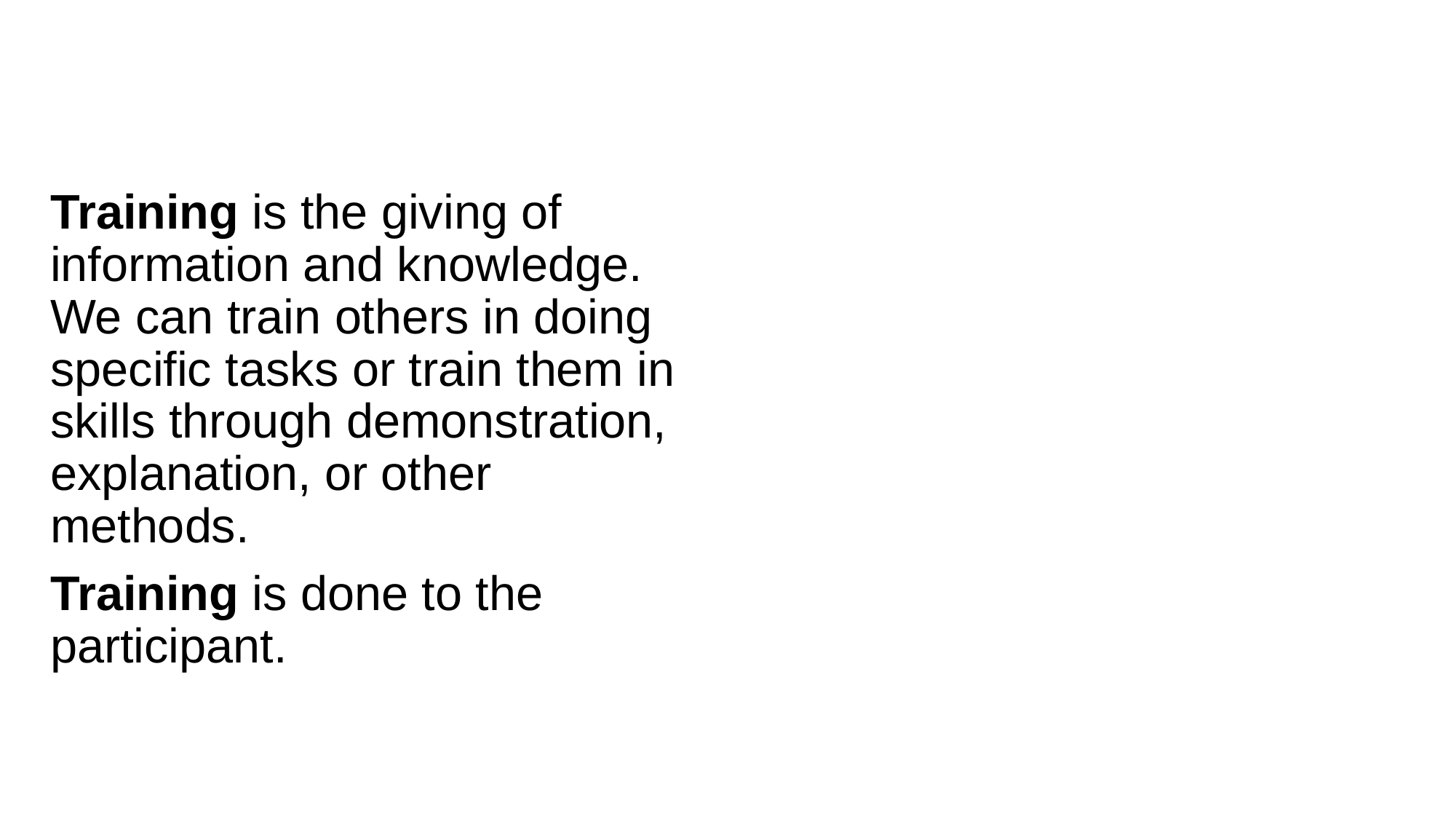

TRAINING
vs.
LEARNING
Training is the giving of information and knowledge. We can train others in doing specific tasks or train them in skills through demonstration, explanation, or other methods.
Training is done to the participant.